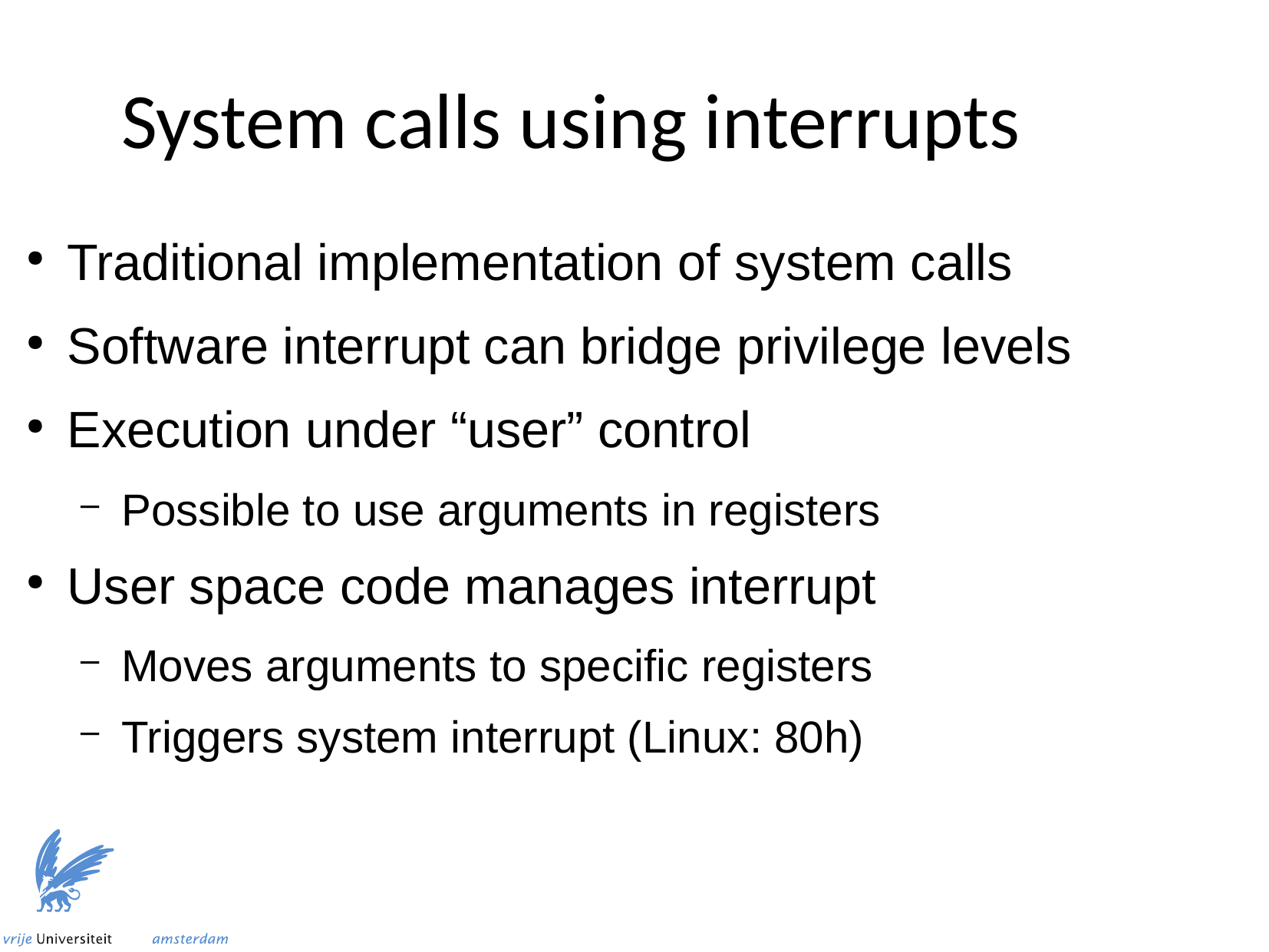

System calls using interrupts
Traditional implementation of system calls
Software interrupt can bridge privilege levels
Execution under “user” control
Possible to use arguments in registers
User space code manages interrupt
Moves arguments to specific registers
Triggers system interrupt (Linux: 80h)